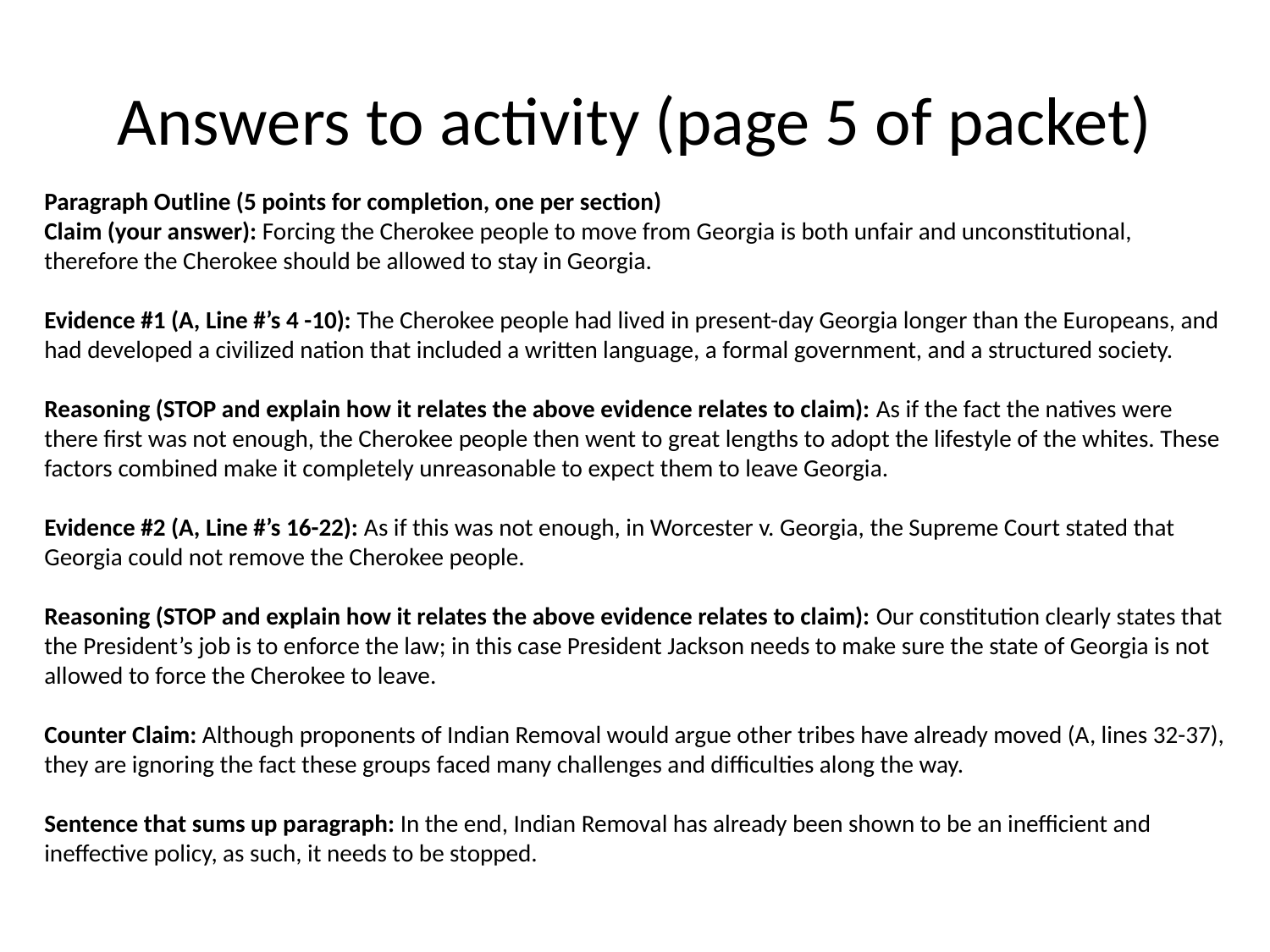

# Answers to activity (page 5 of packet)
Paragraph Outline (5 points for completion, one per section)
Claim (your answer): Forcing the Cherokee people to move from Georgia is both unfair and unconstitutional, therefore the Cherokee should be allowed to stay in Georgia.

Evidence #1 (A, Line #’s 4 -10): The Cherokee people had lived in present-day Georgia longer than the Europeans, and had developed a civilized nation that included a written language, a formal government, and a structured society.

Reasoning (STOP and explain how it relates the above evidence relates to claim): As if the fact the natives were there first was not enough, the Cherokee people then went to great lengths to adopt the lifestyle of the whites. These factors combined make it completely unreasonable to expect them to leave Georgia.

Evidence #2 (A, Line #’s 16-22): As if this was not enough, in Worcester v. Georgia, the Supreme Court stated that Georgia could not remove the Cherokee people.

Reasoning (STOP and explain how it relates the above evidence relates to claim): Our constitution clearly states that the President’s job is to enforce the law; in this case President Jackson needs to make sure the state of Georgia is not allowed to force the Cherokee to leave.

Counter Claim: Although proponents of Indian Removal would argue other tribes have already moved (A, lines 32-37), they are ignoring the fact these groups faced many challenges and difficulties along the way.

Sentence that sums up paragraph: In the end, Indian Removal has already been shown to be an inefficient and ineffective policy, as such, it needs to be stopped.